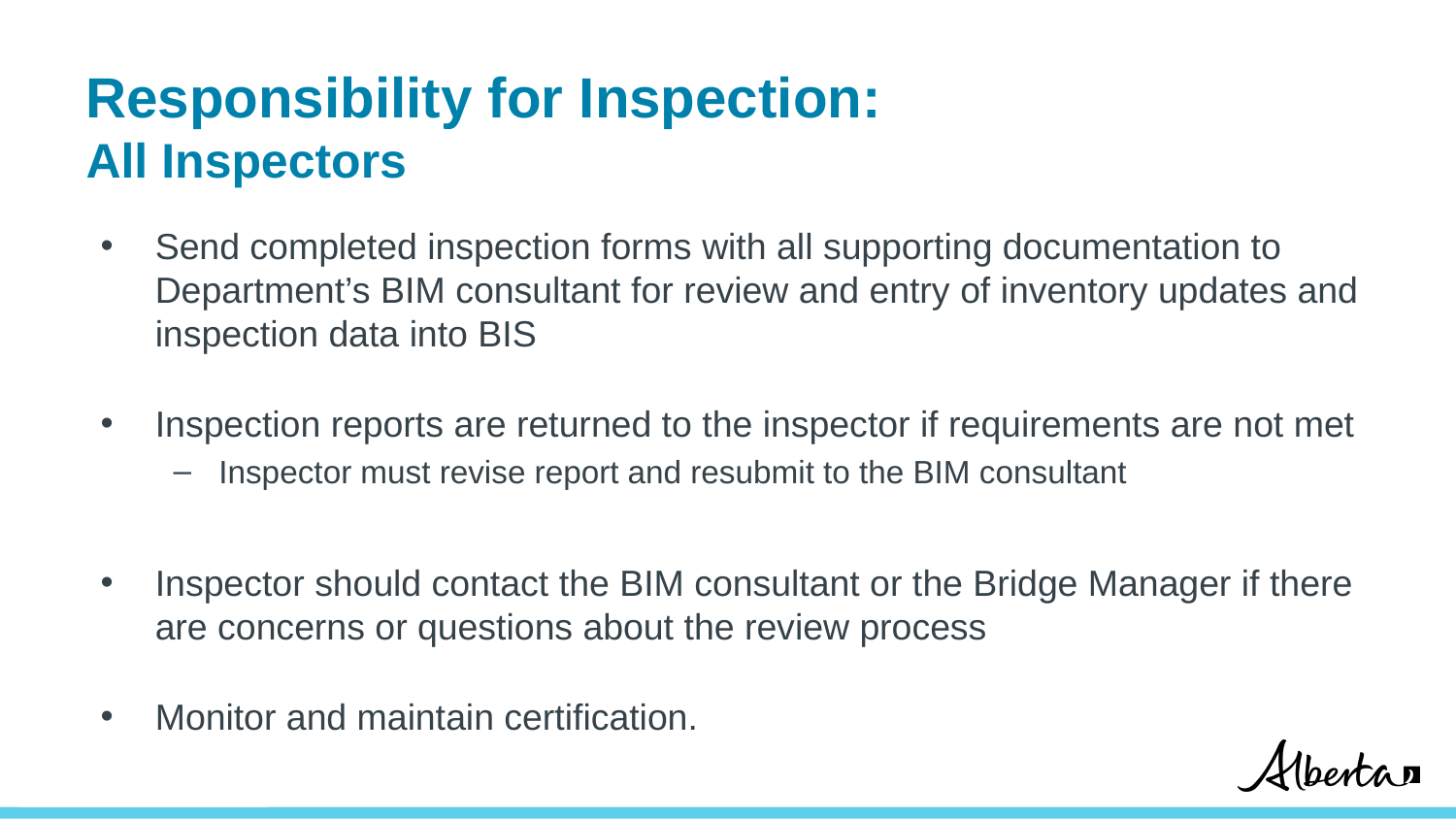

# Responsibility for Inspection:                              All Inspectors

Send completed inspection forms with all supporting documentation to Department’s BIM consultant for review and entry of inventory updates and inspection data into BIS

Inspection reports are returned to the inspector if requirements are not met
Inspector must revise report and resubmit to the BIM consultant

Inspector should contact the BIM consultant or the Bridge Manager if there are concerns or questions about the review process

Monitor and maintain certification.